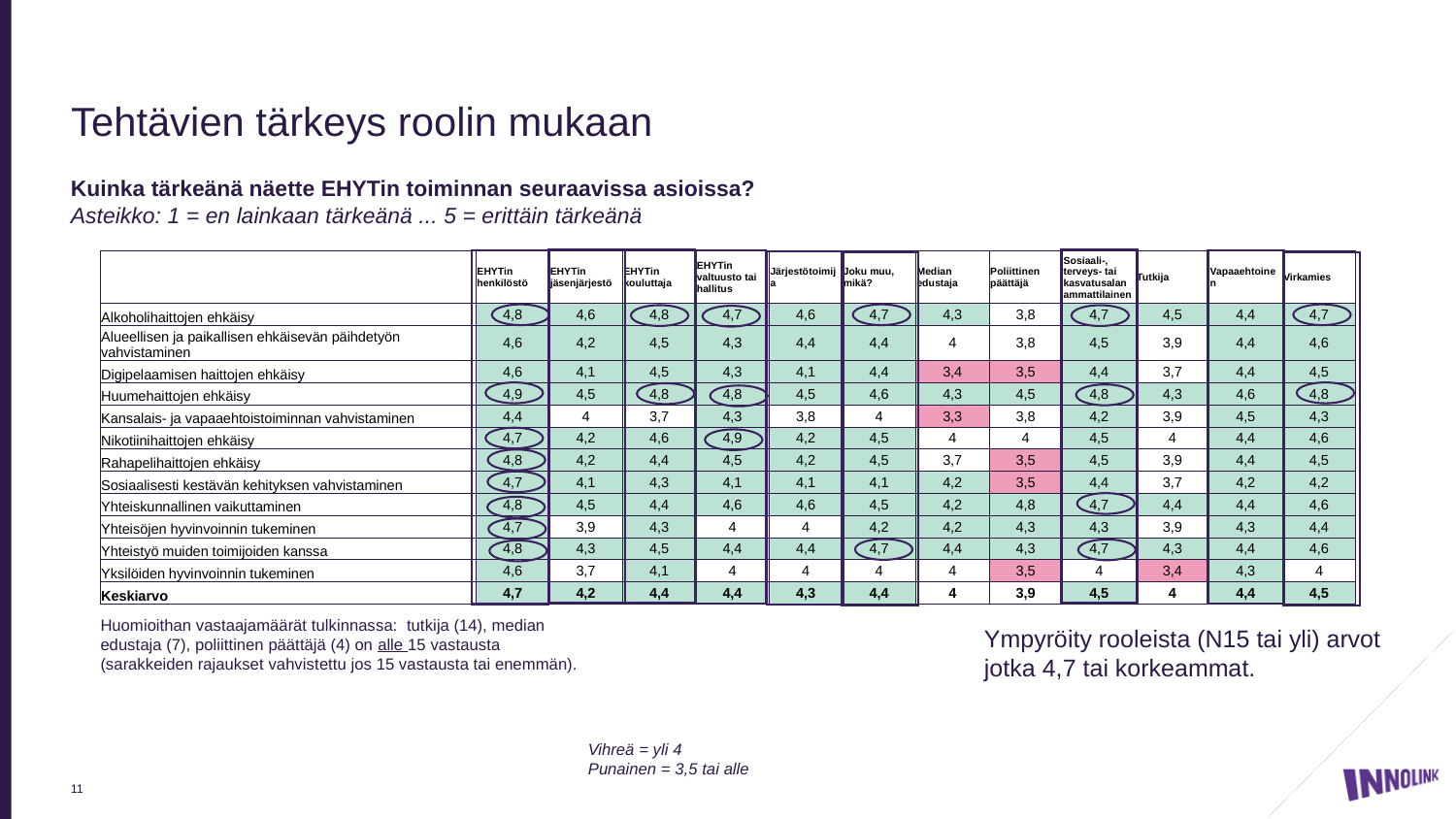

# Tehtävien tärkeys roolin mukaan
Kuinka tärkeänä näette EHYTin toiminnan seuraavissa asioissa?
Asteikko: 1 = en lainkaan tärkeänä ... 5 = erittäin tärkeänä

|  | EHYTin henkilöstö | EHYTin jäsenjärjestö | EHYTin kouluttaja | EHYTin valtuusto tai hallitus | Järjestötoimija | Joku muu, mikä? | Median edustaja | Poliittinen päättäjä | Sosiaali-, terveys- tai kasvatusalan ammattilainen | Tutkija | Vapaaehtoinen | Virkamies |
| --- | --- | --- | --- | --- | --- | --- | --- | --- | --- | --- | --- | --- |
| Alkoholihaittojen ehkäisy | 4,8 | 4,6 | 4,8 | 4,7 | 4,6 | 4,7 | 4,3 | 3,8 | 4,7 | 4,5 | 4,4 | 4,7 |
| Alueellisen ja paikallisen ehkäisevän päihdetyön vahvistaminen | 4,6 | 4,2 | 4,5 | 4,3 | 4,4 | 4,4 | 4 | 3,8 | 4,5 | 3,9 | 4,4 | 4,6 |
| Digipelaamisen haittojen ehkäisy | 4,6 | 4,1 | 4,5 | 4,3 | 4,1 | 4,4 | 3,4 | 3,5 | 4,4 | 3,7 | 4,4 | 4,5 |
| Huumehaittojen ehkäisy | 4,9 | 4,5 | 4,8 | 4,8 | 4,5 | 4,6 | 4,3 | 4,5 | 4,8 | 4,3 | 4,6 | 4,8 |
| Kansalais- ja vapaaehtoistoiminnan vahvistaminen | 4,4 | 4 | 3,7 | 4,3 | 3,8 | 4 | 3,3 | 3,8 | 4,2 | 3,9 | 4,5 | 4,3 |
| Nikotiinihaittojen ehkäisy | 4,7 | 4,2 | 4,6 | 4,9 | 4,2 | 4,5 | 4 | 4 | 4,5 | 4 | 4,4 | 4,6 |
| Rahapelihaittojen ehkäisy | 4,8 | 4,2 | 4,4 | 4,5 | 4,2 | 4,5 | 3,7 | 3,5 | 4,5 | 3,9 | 4,4 | 4,5 |
| Sosiaalisesti kestävän kehityksen vahvistaminen | 4,7 | 4,1 | 4,3 | 4,1 | 4,1 | 4,1 | 4,2 | 3,5 | 4,4 | 3,7 | 4,2 | 4,2 |
| Yhteiskunnallinen vaikuttaminen | 4,8 | 4,5 | 4,4 | 4,6 | 4,6 | 4,5 | 4,2 | 4,8 | 4,7 | 4,4 | 4,4 | 4,6 |
| Yhteisöjen hyvinvoinnin tukeminen | 4,7 | 3,9 | 4,3 | 4 | 4 | 4,2 | 4,2 | 4,3 | 4,3 | 3,9 | 4,3 | 4,4 |
| Yhteistyö muiden toimijoiden kanssa | 4,8 | 4,3 | 4,5 | 4,4 | 4,4 | 4,7 | 4,4 | 4,3 | 4,7 | 4,3 | 4,4 | 4,6 |
| Yksilöiden hyvinvoinnin tukeminen | 4,6 | 3,7 | 4,1 | 4 | 4 | 4 | 4 | 3,5 | 4 | 3,4 | 4,3 | 4 |
| Keskiarvo | 4,7 | 4,2 | 4,4 | 4,4 | 4,3 | 4,4 | 4 | 3,9 | 4,5 | 4 | 4,4 | 4,5 |

Huomioithan vastaajamäärät tulkinnassa:  tutkija (14), median edustaja (7), poliittinen päättäjä (4) on alle 15 vastausta (sarakkeiden rajaukset vahvistettu jos 15 vastausta tai enemmän).
Ympyröity rooleista (N15 tai yli) arvot jotka 4,7 tai korkeammat.
Vihreä = yli 4
Punainen = 3,5 tai alle
11